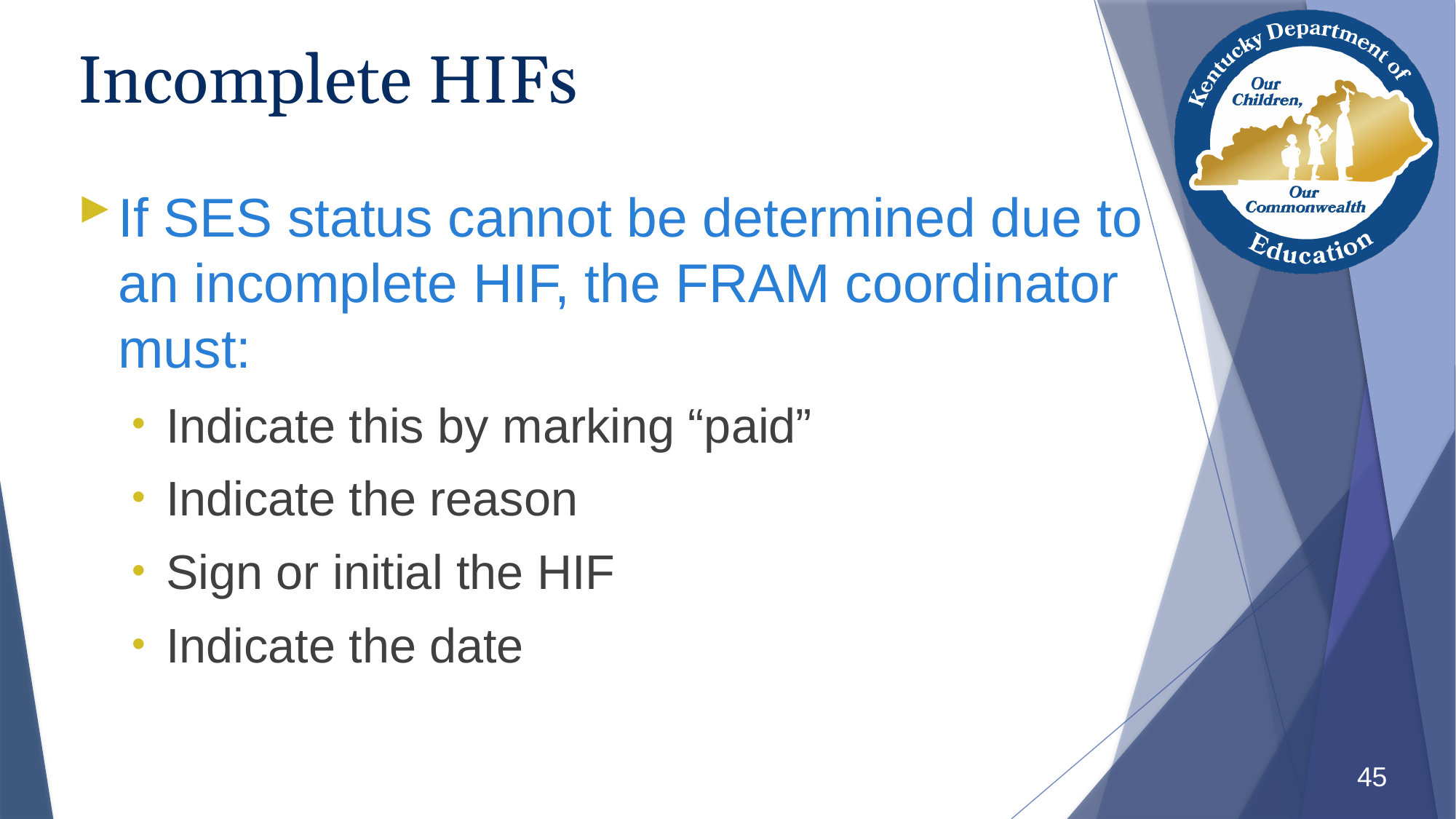

# Incomplete HIFs
If SES status cannot be determined due to an incomplete HIF, the FRAM coordinator must:
Indicate this by marking “paid”
Indicate the reason
Sign or initial the HIF
Indicate the date
45